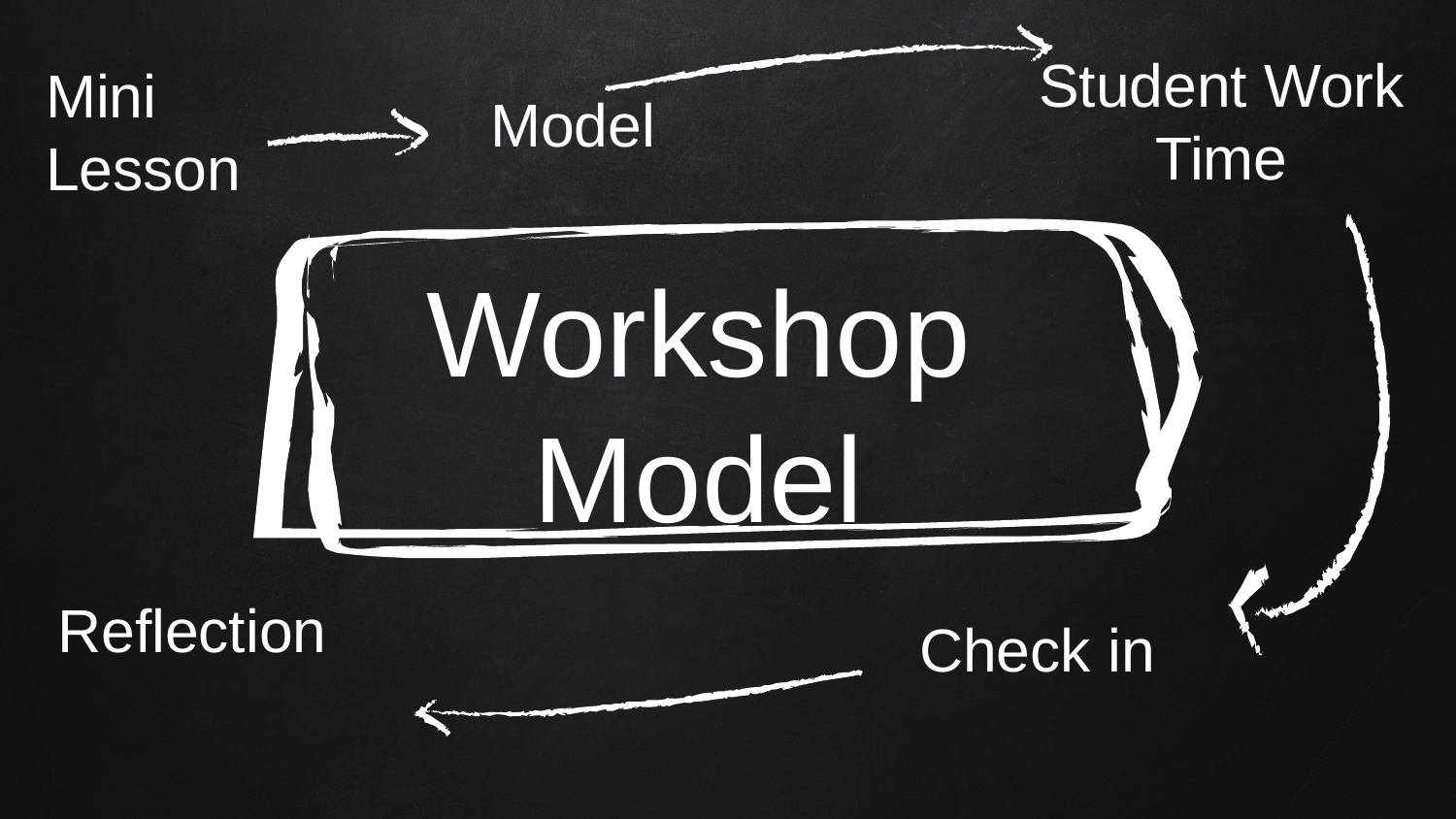

Student Work Time
Mini  Lesson
Model

# Workshop Model

Reflection
Check in